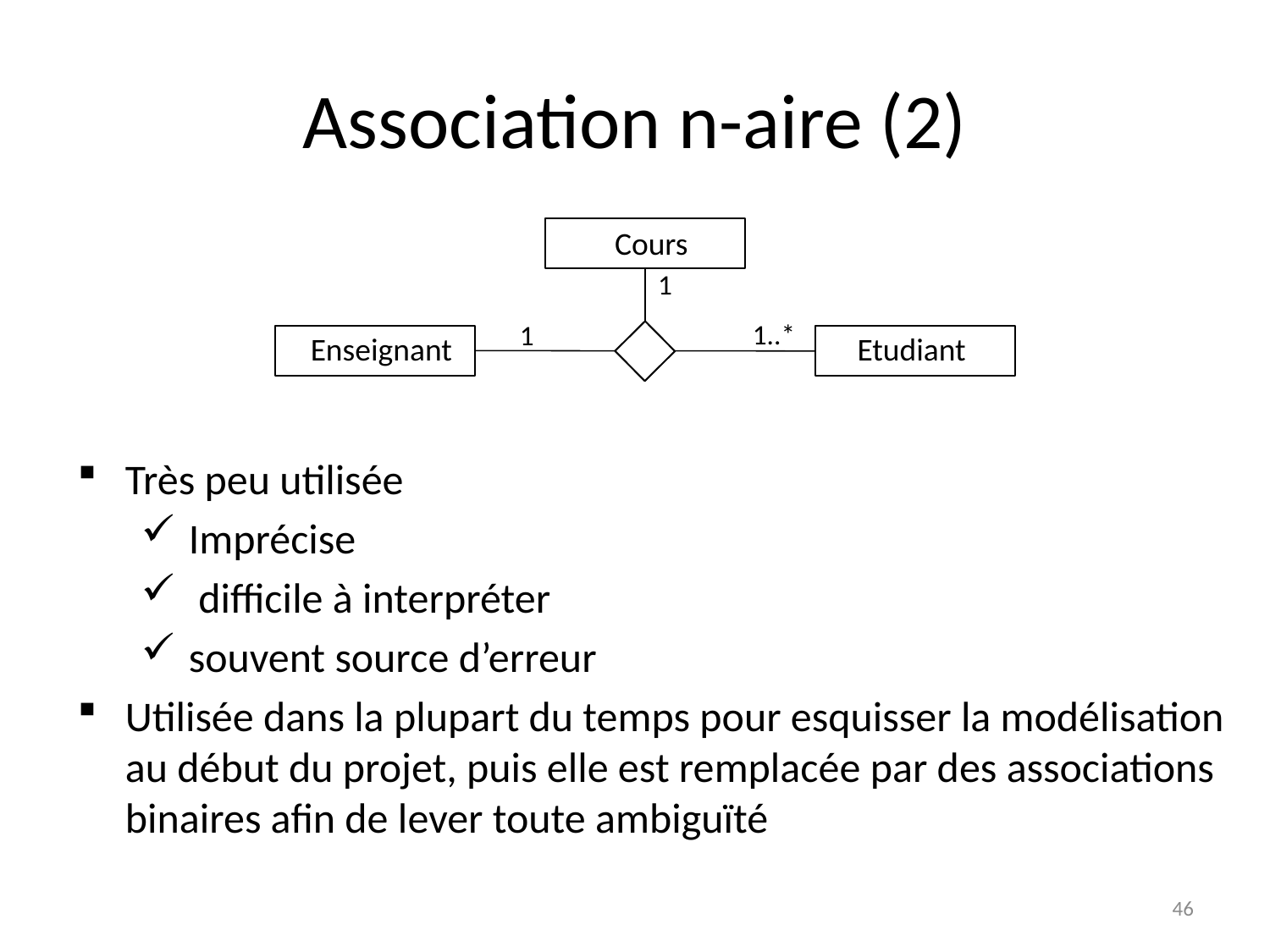

# Association n-aire (2)
Cours

Enseignant
Etudiant

1
1..*
1
Très peu utilisée
Imprécise
 difficile à interpréter
souvent source d’erreur
Utilisée dans la plupart du temps pour esquisser la modélisation au début du projet, puis elle est remplacée par des associations binaires afin de lever toute ambiguïté

46